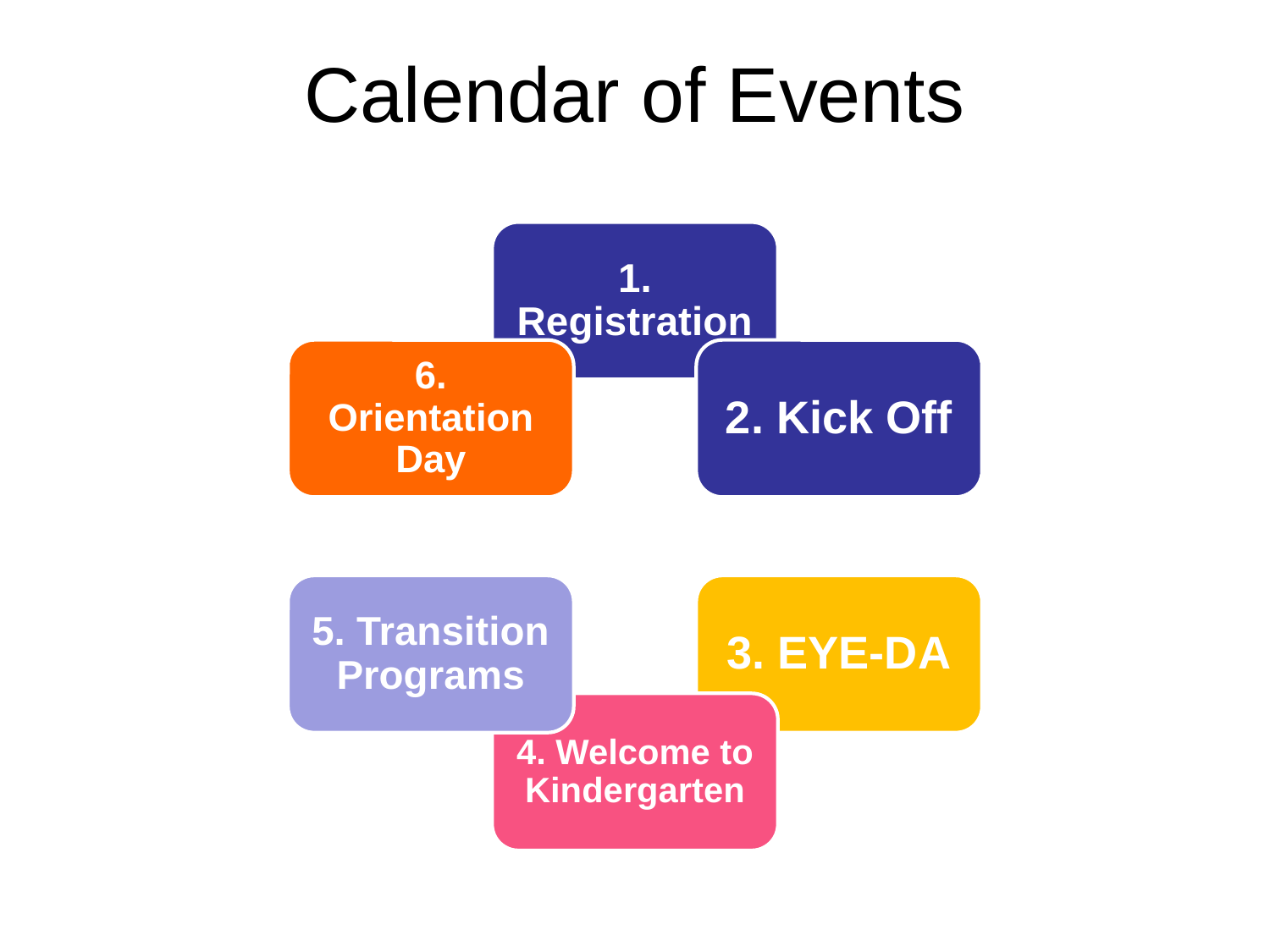

# Calendar of Events
1. Registration
2. Kick Off
3. EYE-DA
4. Welcome to Kindergarten
5. Transition Programs
6. Orientation Day